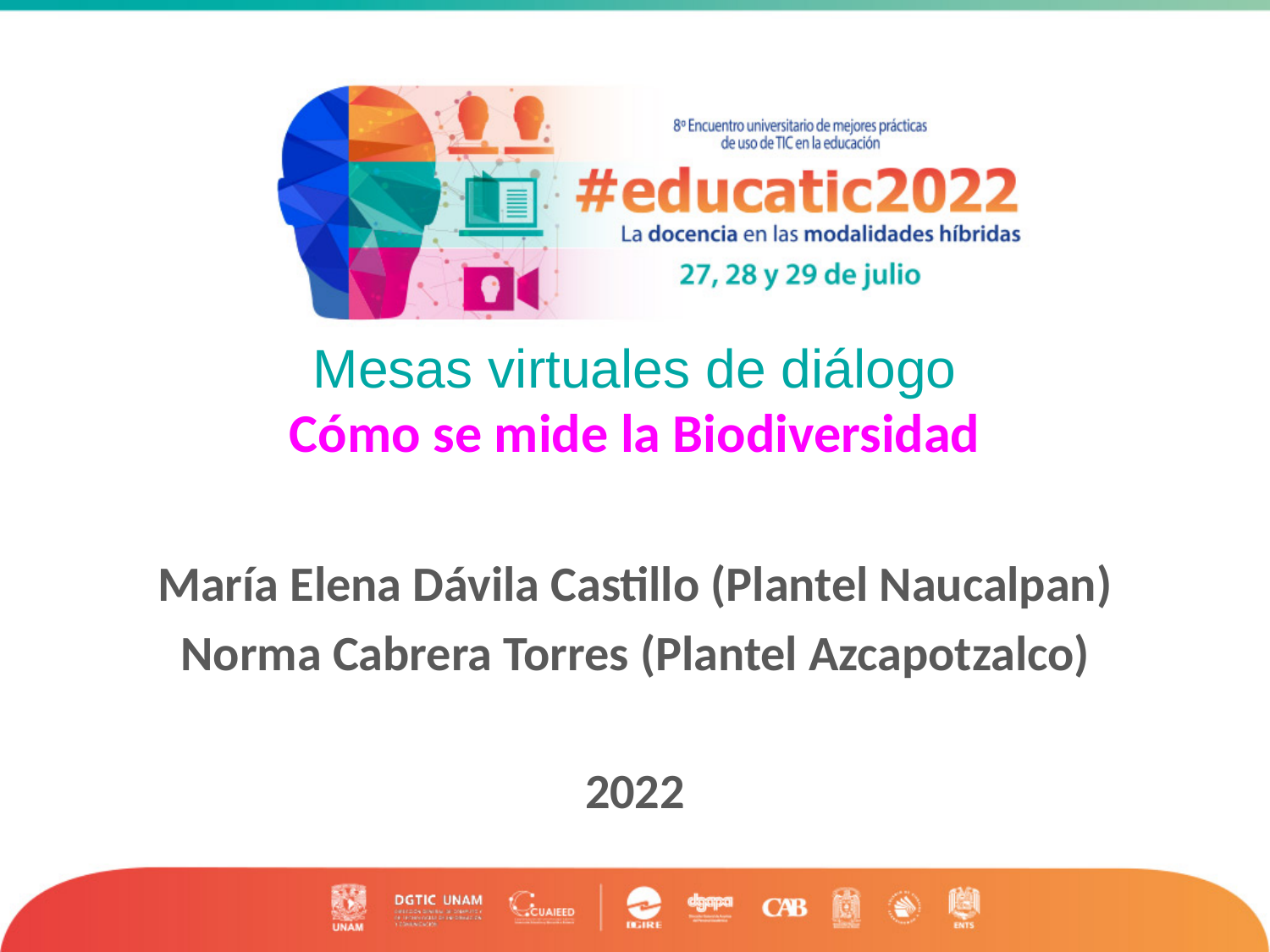

# Mesas virtuales de diálogo Cómo se mide la Biodiversidad
María Elena Dávila Castillo (Plantel Naucalpan)
Norma Cabrera Torres (Plantel Azcapotzalco)

2022